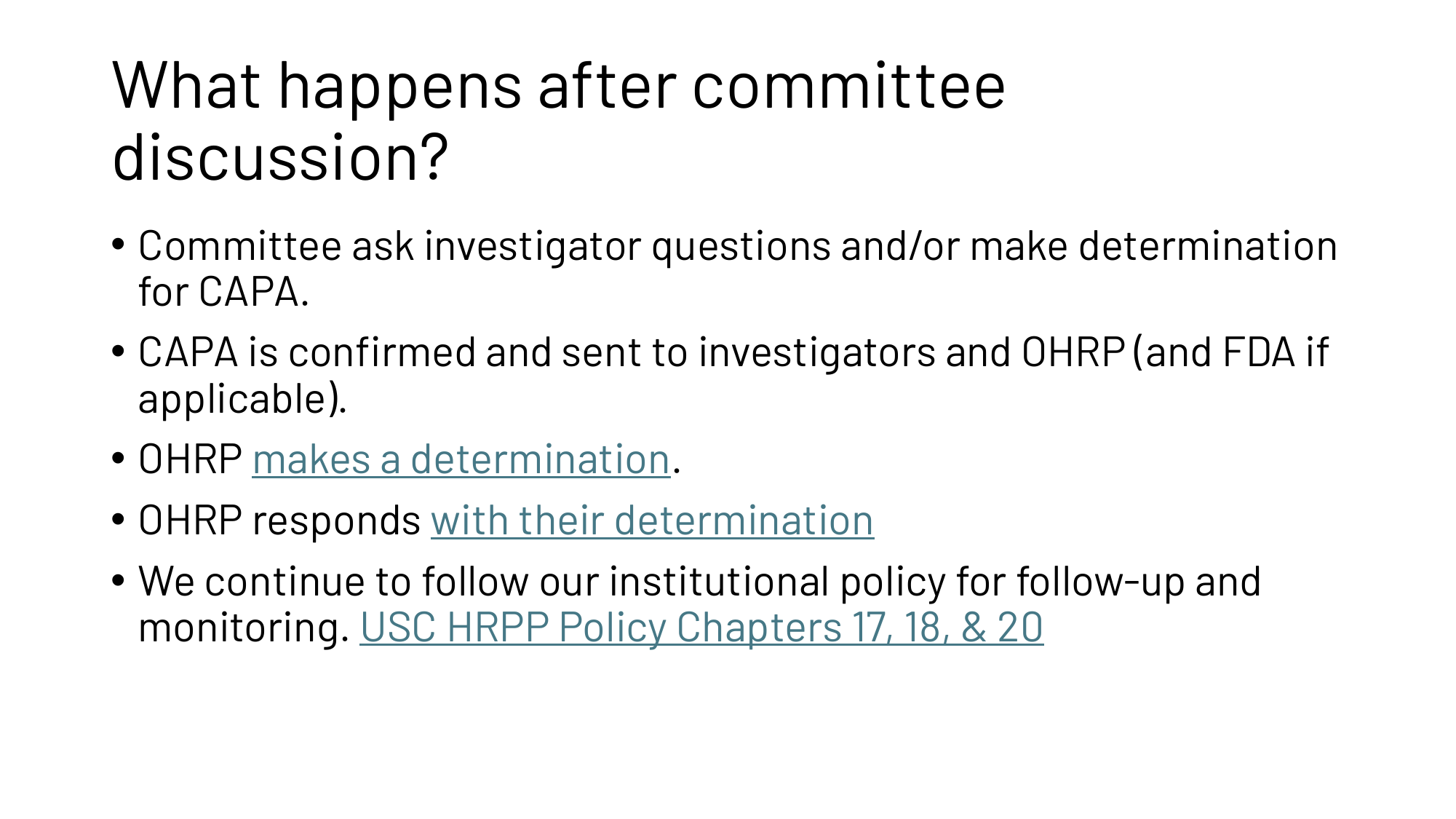

# What happens after committee discussion?
Committee ask investigator questions and/or make determination for CAPA.
CAPA is confirmed and sent to investigators and OHRP (and FDA if applicable).
OHRP makes a determination.
OHRP responds with their determination
We continue to follow our institutional policy for follow-up and monitoring. USC HRPP Policy Chapters 17, 18, & 20